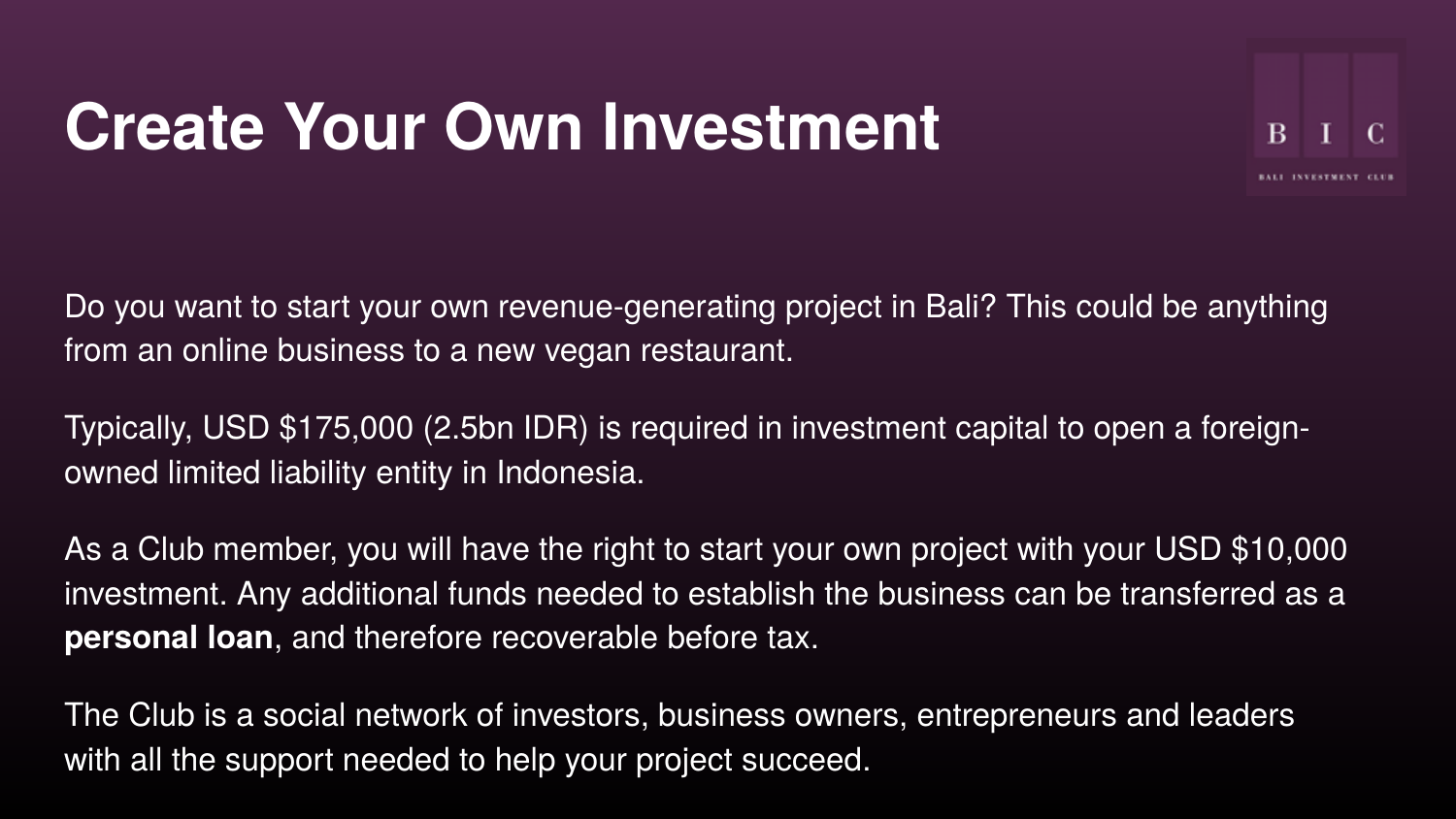

# Create Your Own Investment

Do you want to start your own revenue-generating project in Bali? This could be anything from an online business to a new vegan restaurant.
Typically, USD $175,000 (2.5bn IDR) is required in investment capital to open a foreign-owned limited liability entity in Indonesia.
As a Club member, you will have the right to start your own project with your USD $10,000 investment. Any additional funds needed to establish the business can be transferred as a personal loan, and therefore recoverable before tax.
The Club is a social network of investors, business owners, entrepreneurs and leaders with all the support needed to help your project succeed.